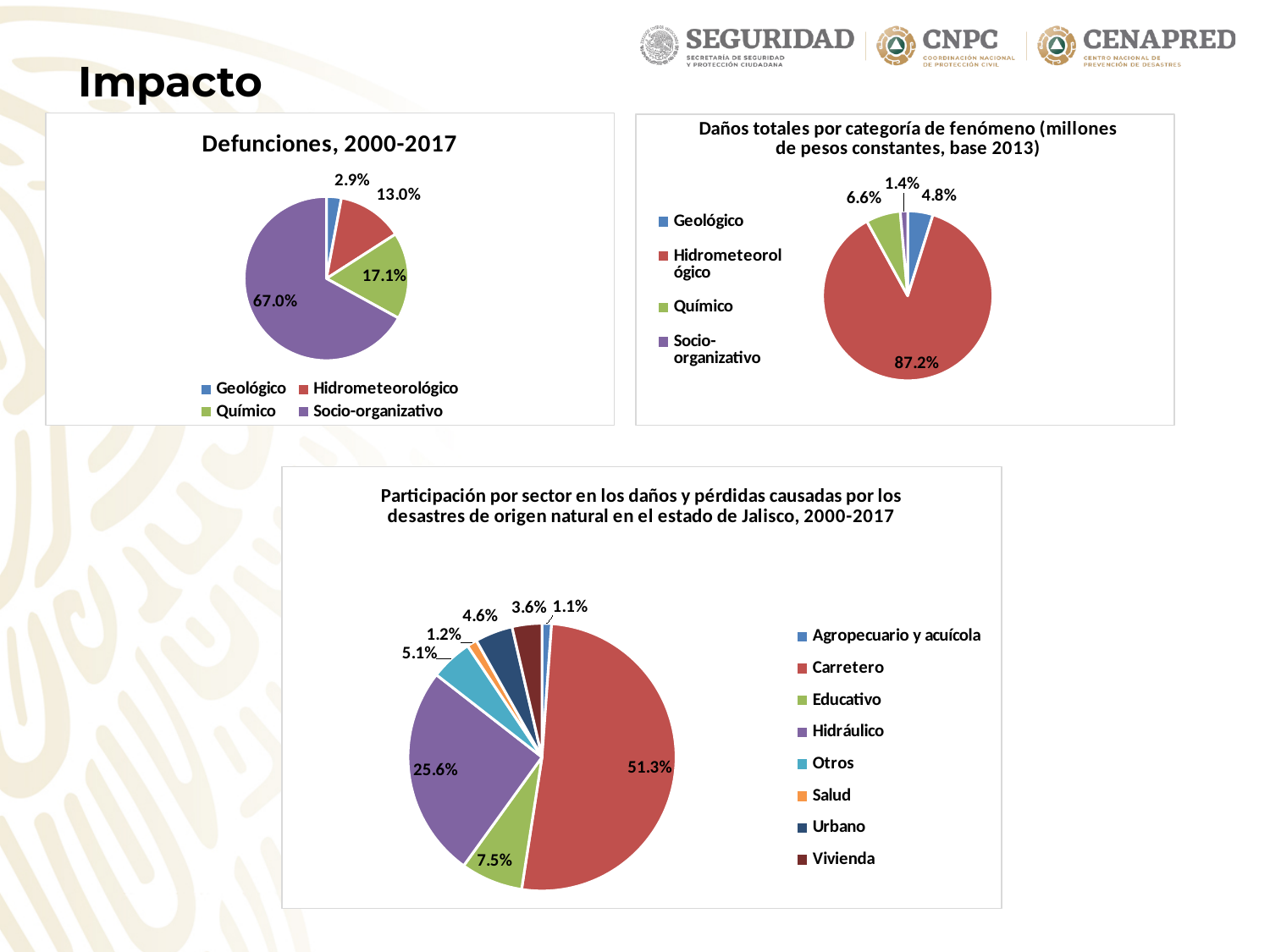

Impacto

### Chart:

| Category | Defunciones, 2000-2017 |
|---|---|
| Geológico | 0.029339853300733496 |
| Hidrometeorológico | 0.1295843520782396 |
| Químico | 0.17114914425427874 |
| Socio-organizativo | 0.6699266503667481 |

### Chart:

| Category | Daños totales por categoría de fenómeno (millones de pesos constantes, base 2013) |
|---|---|
| Geológico | 0.048107741384900926 |
| Hidrometeorológico | 0.8722465698724599 |
| Químico | 0.06557621838252597 |
| Socio-organizativo | 0.014069470360113346 |

### Chart: Participación por sector en los daños y pérdidas causadas por los desastres de origen natural en el estado de Jalisco, 2000-2017

| Category | Participación por sector en los daños y pérdidas causadas por los desastres de origen natural y antrópico en el estado de Jalisco, 2000-2017 |
|---|---|
| Agropecuario y acuícola | 0.011440541440412776 |
| Carretero | 0.5128793873782769 |
| Educativo | 0.07504942081430319 |
| Hidráulico | 0.2561560673879024 |
| Otros | 0.050833721903798944 |
| Salud | 0.012108691350605098 |
| Urbano | 0.04562042553701598 |
| Vivienda | 0.03591174418768465 |